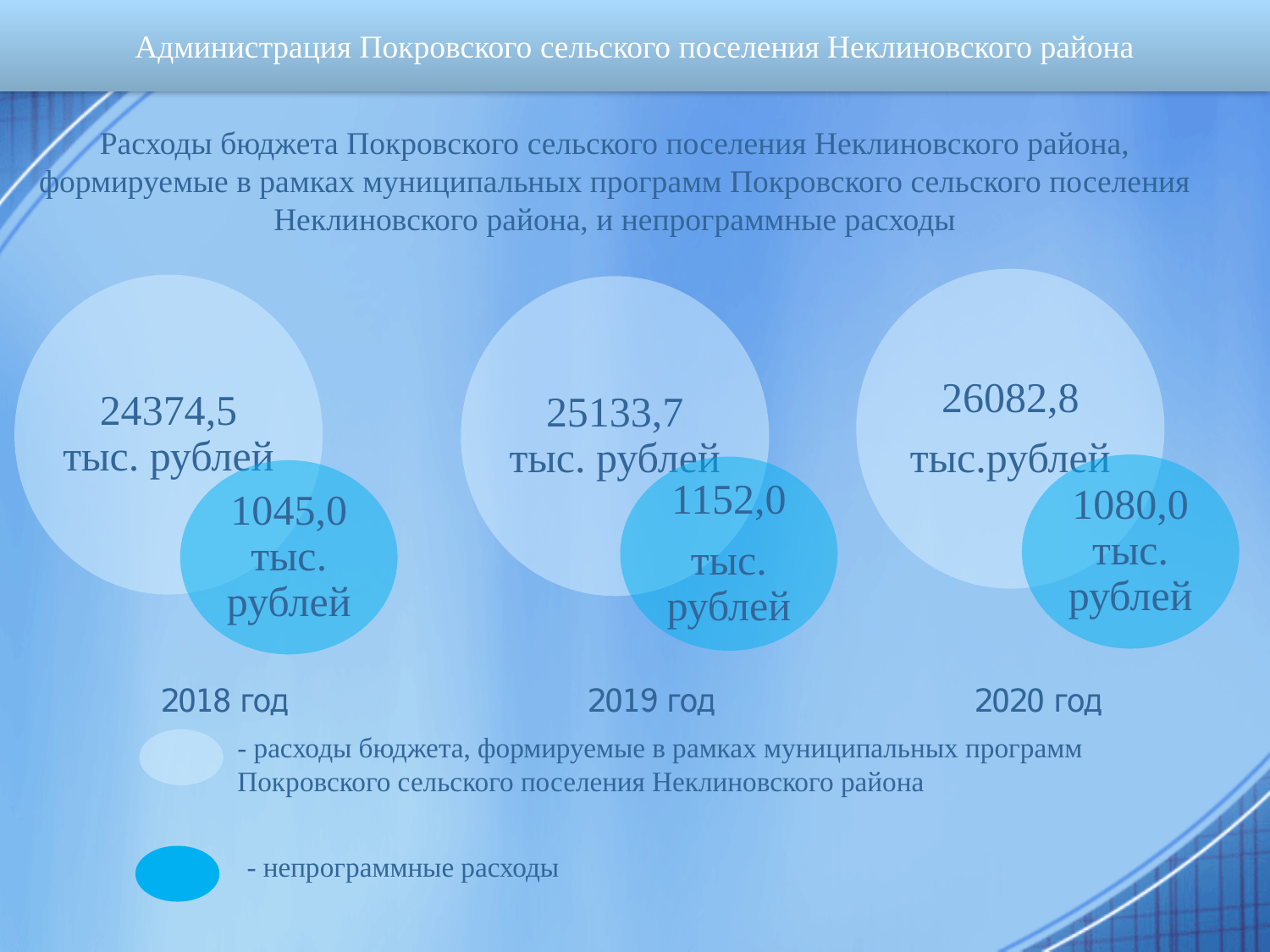

Администрация Покровского сельского поселения Неклиновского района
Расходы бюджета Покровского сельского поселения Неклиновского района, формируемые в рамках муниципальных программ Покровского сельского поселения Неклиновского района, и непрограммные расходы
26082,8
тыс.рублей
1080,0 тыс. рублей
24374,5 тыс. рублей
1045,0 тыс. рублей
25133,7 тыс. рублей
1152,0
тыс. рублей
2018 год
2019 год
2020 год
- расходы бюджета, формируемые в рамках муниципальных программ Покровского сельского поселения Неклиновского района

- непрограммные расходы